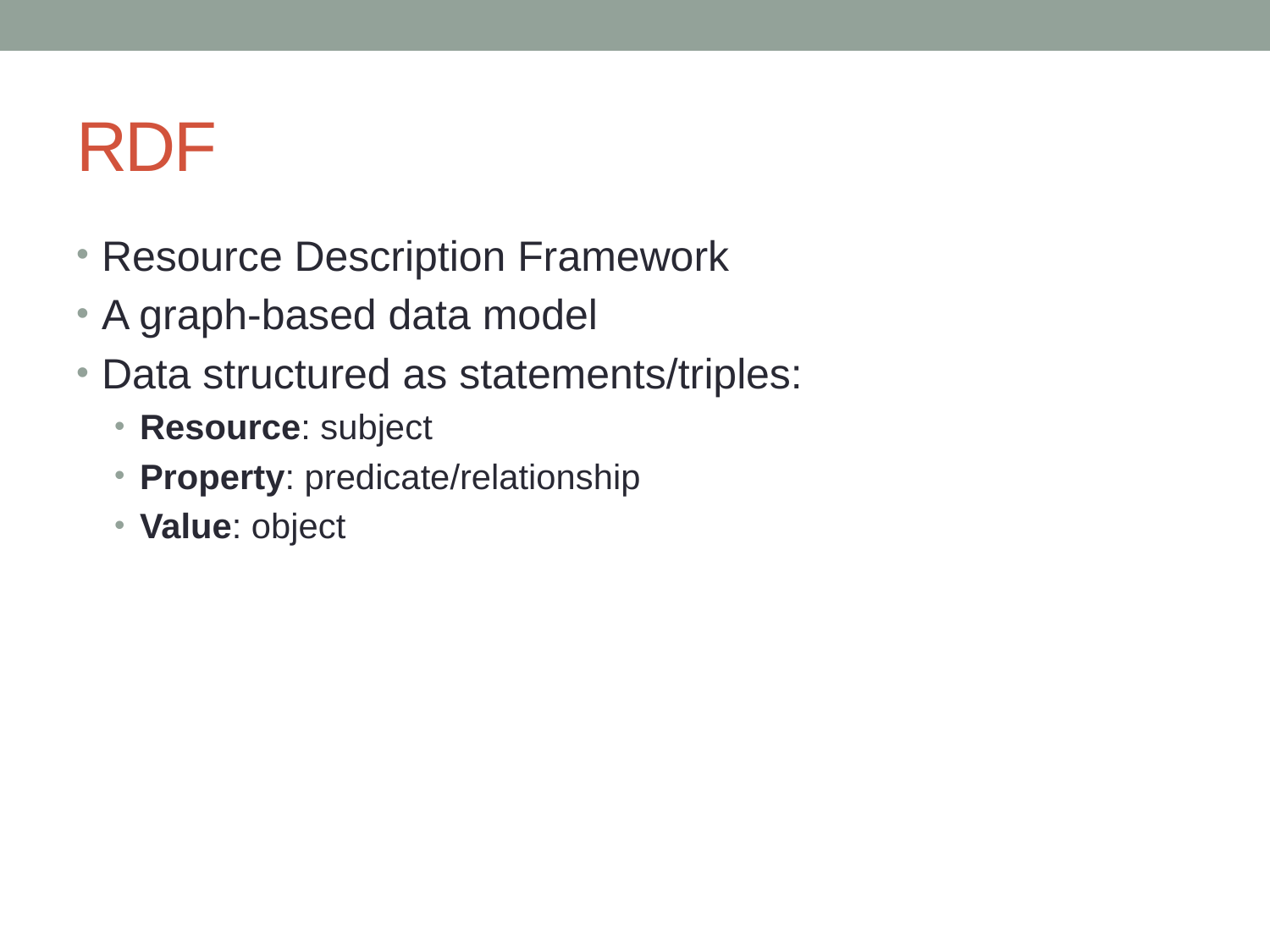

# RDF
Resource Description Framework
A graph-based data model
Data structured as statements/triples:
Resource: subject
Property: predicate/relationship
Value: object